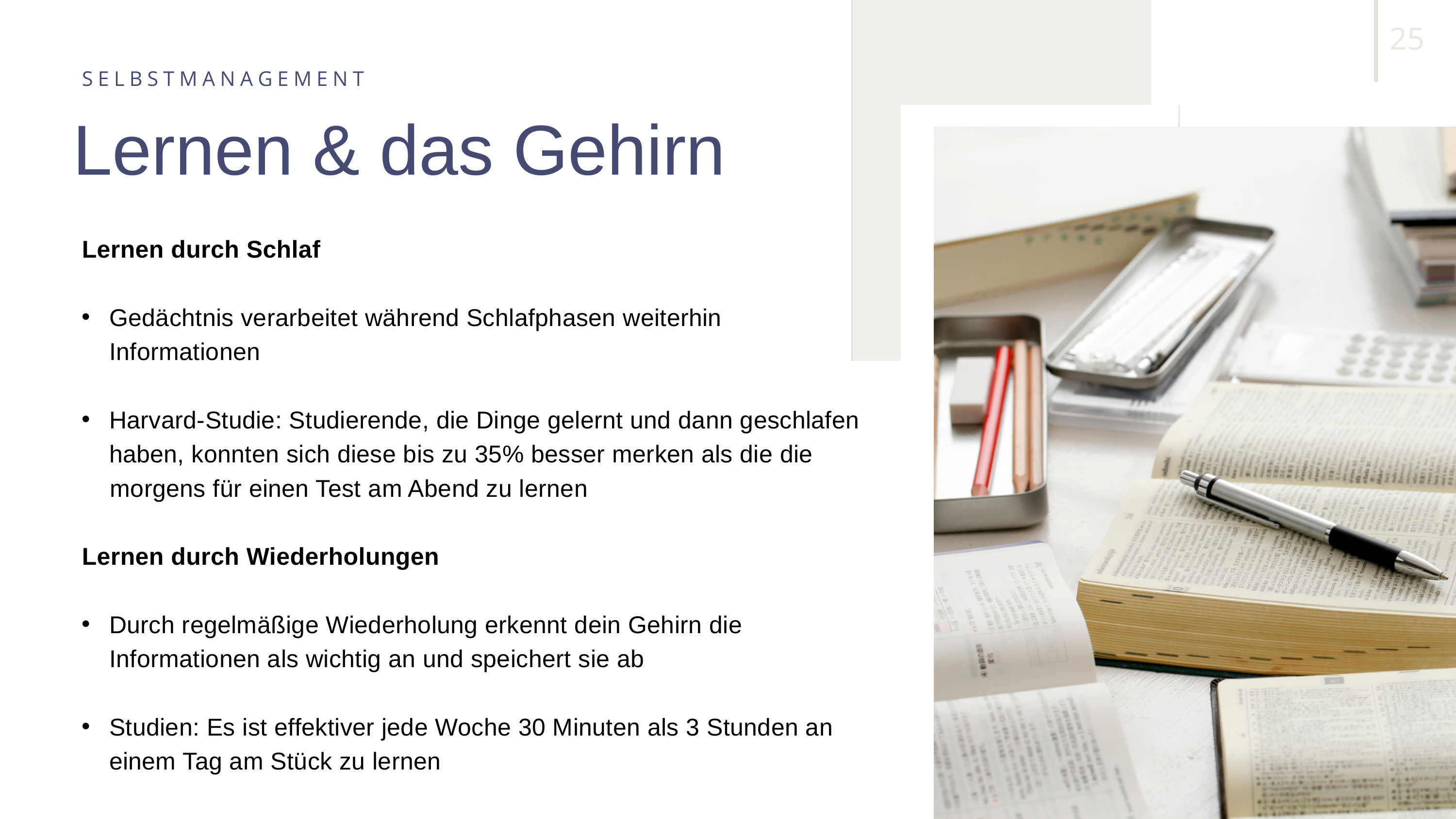

25
SELBSTMANAGEMENT
Lernen & das Gehirn

Lernen durch Schlaf

Gedächtnis verarbeitet während Schlafphasen weiterhin Informationen

Harvard-Studie: Studierende, die Dinge gelernt und dann geschlafen haben, konnten sich diese bis zu 35% besser merken als die die
    morgens für einen Test am Abend zu lernen

Lernen durch Wiederholungen

Durch regelmäßige Wiederholung erkennt dein Gehirn die Informationen als wichtig an und speichert sie ab

Studien: Es ist effektiver jede Woche 30 Minuten als 3 Stunden an einem Tag am Stück zu lernen